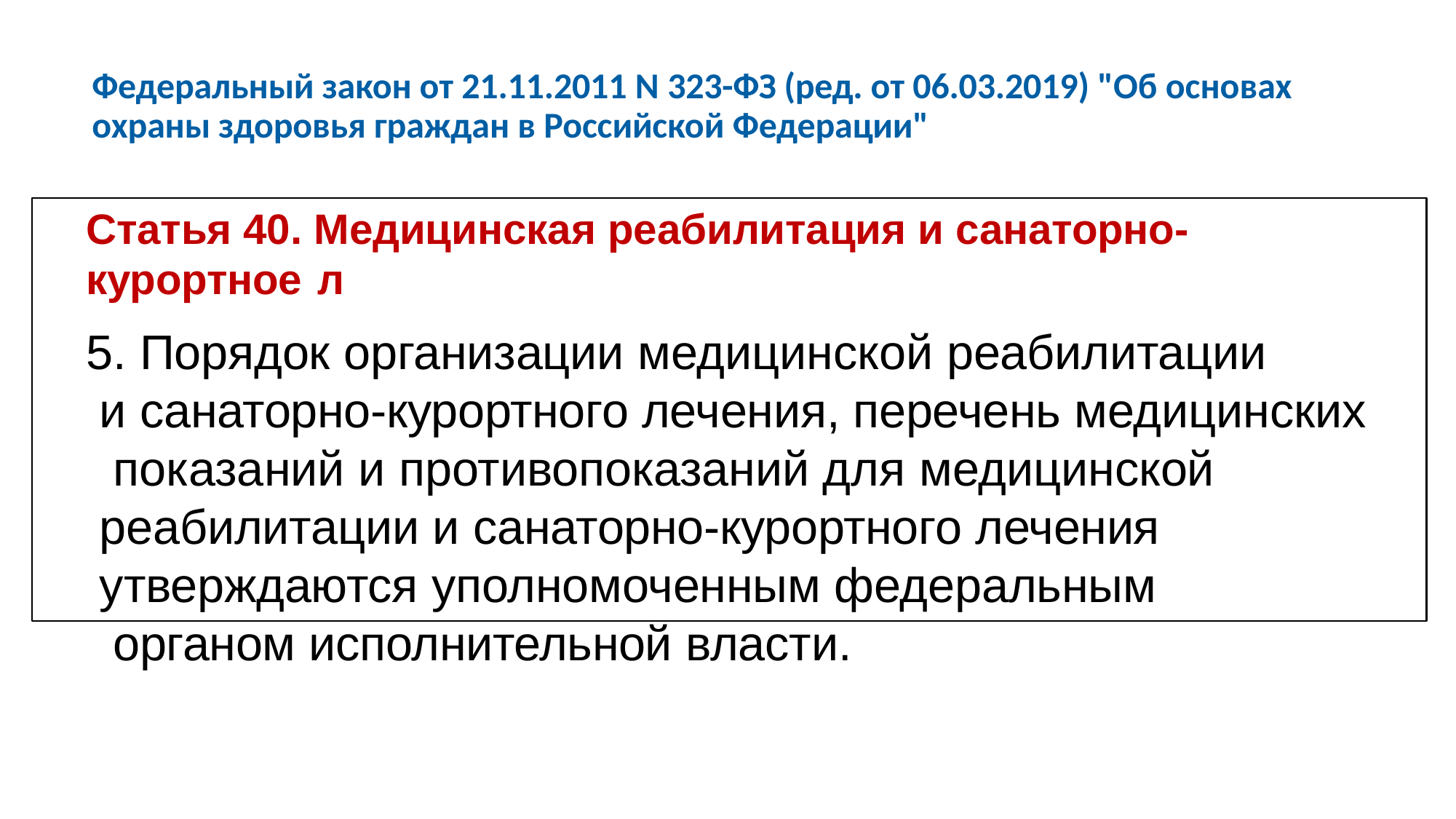

Федеральный закон от 21.11.2011 N 323-ФЗ (ред. от 06.03.2019) "Об основах  охраны здоровья граждан в Российской Федерации"

Статья 40. Медицинская реабилитация и санаторно-курортное л
5. Порядок организации медицинской реабилитации
и санаторно-курортного лечения, перечень медицинских  показаний и противопоказаний для медицинской  реабилитации и санаторно-курортного лечения
утверждаются уполномоченным федеральным  органом исполнительной власти.